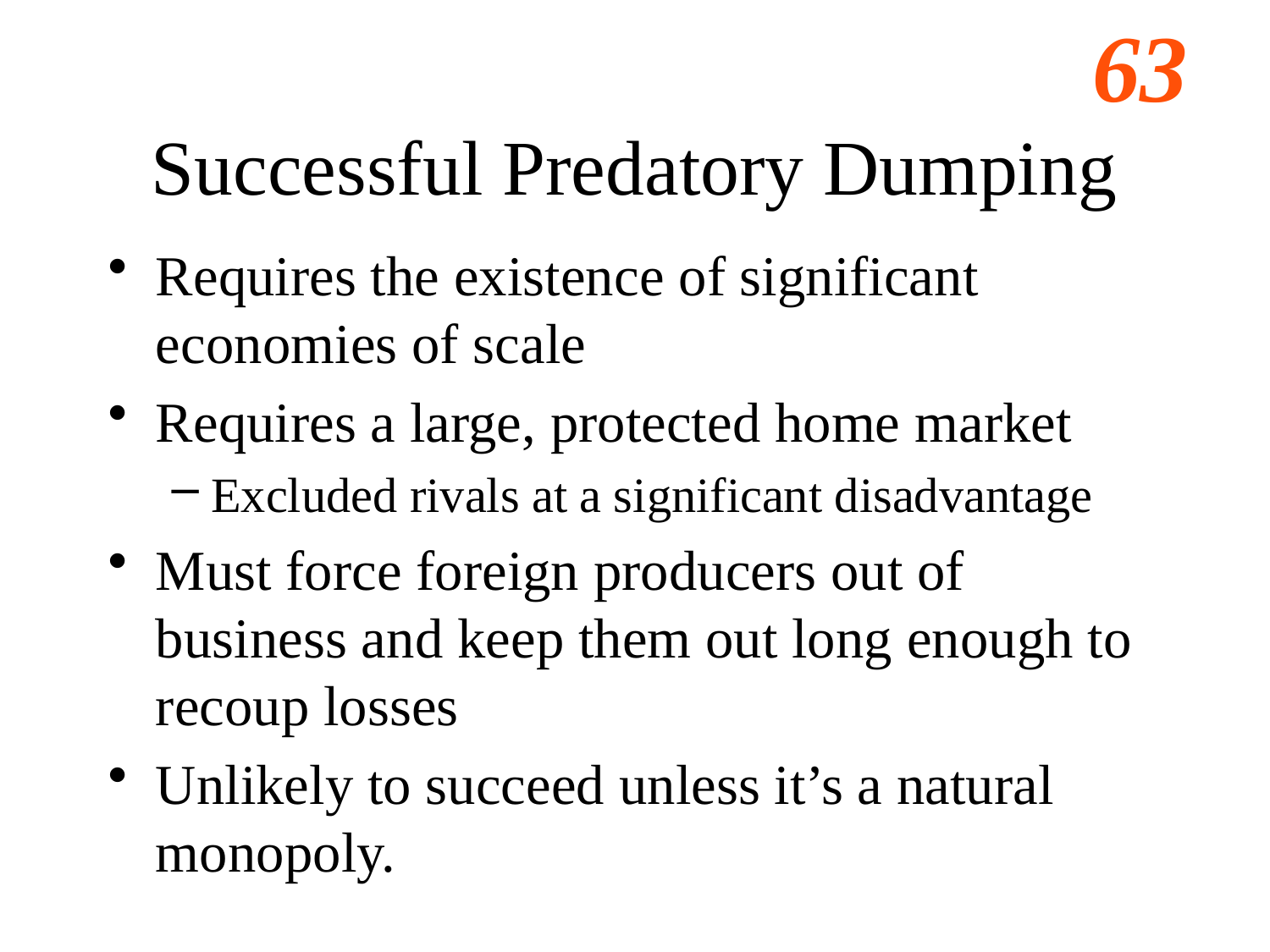

# Successful Predatory Dumping
Requires the existence of significant economies of scale
Requires a large, protected home market
Excluded rivals at a significant disadvantage
Must force foreign producers out of business and keep them out long enough to recoup losses
Unlikely to succeed unless it’s a natural monopoly.